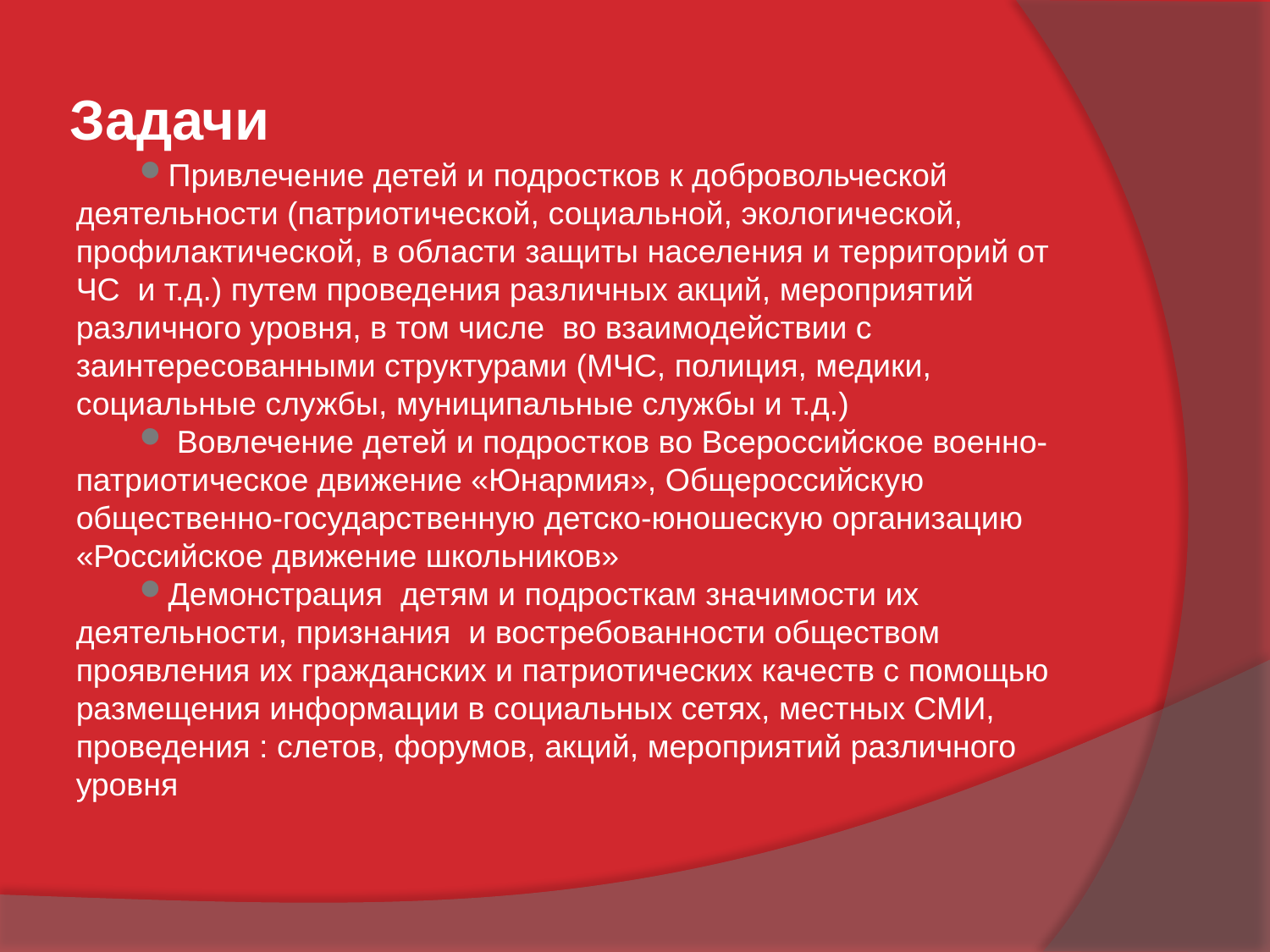

# Задачи
Привлечение детей и подростков к добровольческой деятельности (патриотической, социальной, экологической, профилактической, в области защиты населения и территорий от ЧС  и т.д.) путем проведения различных акций, мероприятий  различного уровня, в том числе  во взаимодействии с заинтересованными структурами (МЧС, полиция, медики, социальные службы, муниципальные службы и т.д.)
 Вовлечение детей и подростков во Всероссийское военно-патриотическое движение «Юнармия», Общероссийскую общественно-государственную детско-юношескую организацию «Российское движение школьников»
Демонстрация  детям и подросткам значимости их деятельности, признания  и востребованности обществом проявления их гражданских и патриотических качеств с помощью размещения информации в социальных сетях, местных СМИ, проведения : слетов, форумов, акций, мероприятий различного уровня